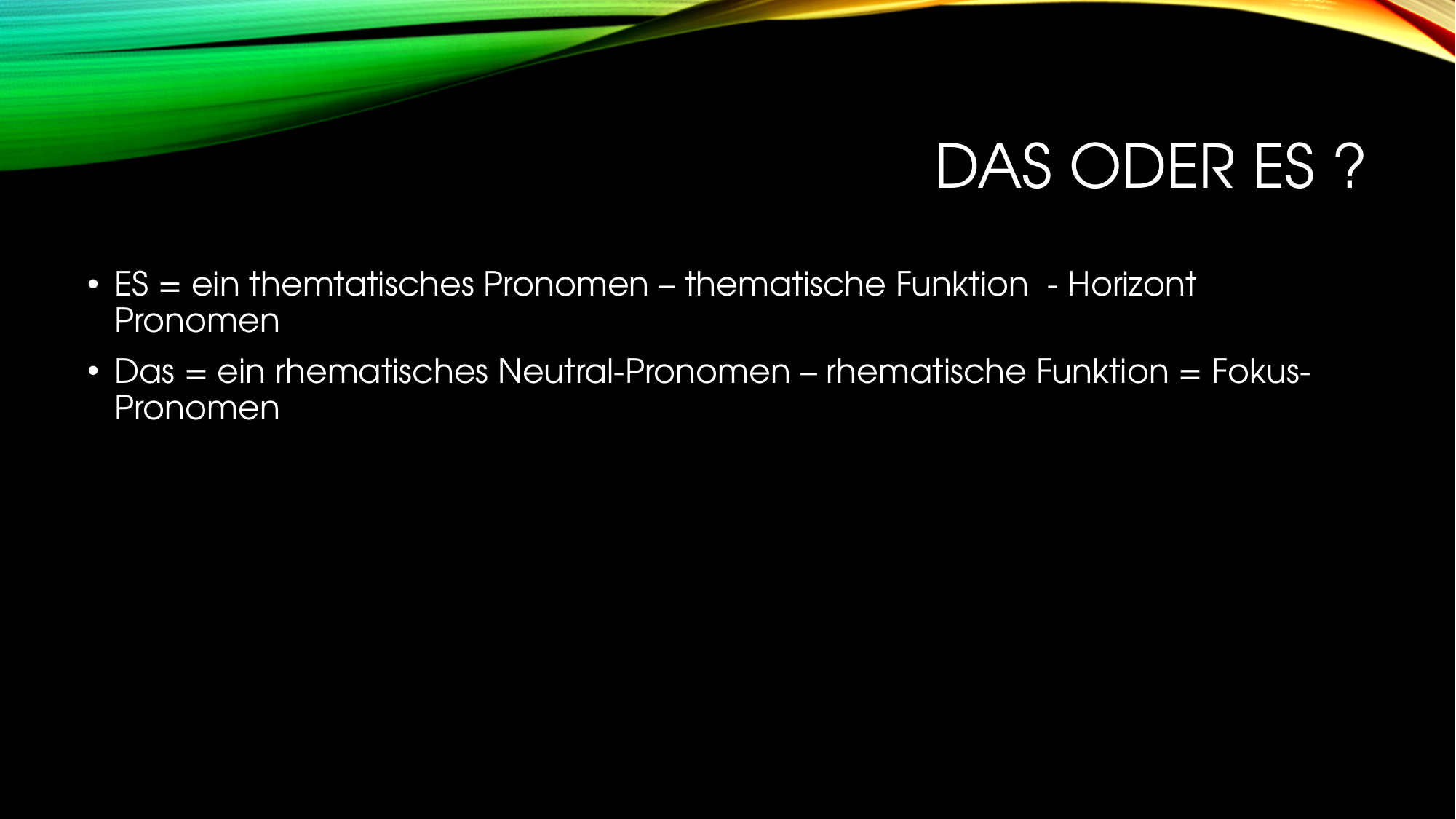

# DAS oder ES ?
ES = ein themtatisches Pronomen – thematische Funktion  - Horizont Pronomen
Das = ein rhematisches Neutral-Pronomen – rhematische Funktion = Fokus-Pronomen